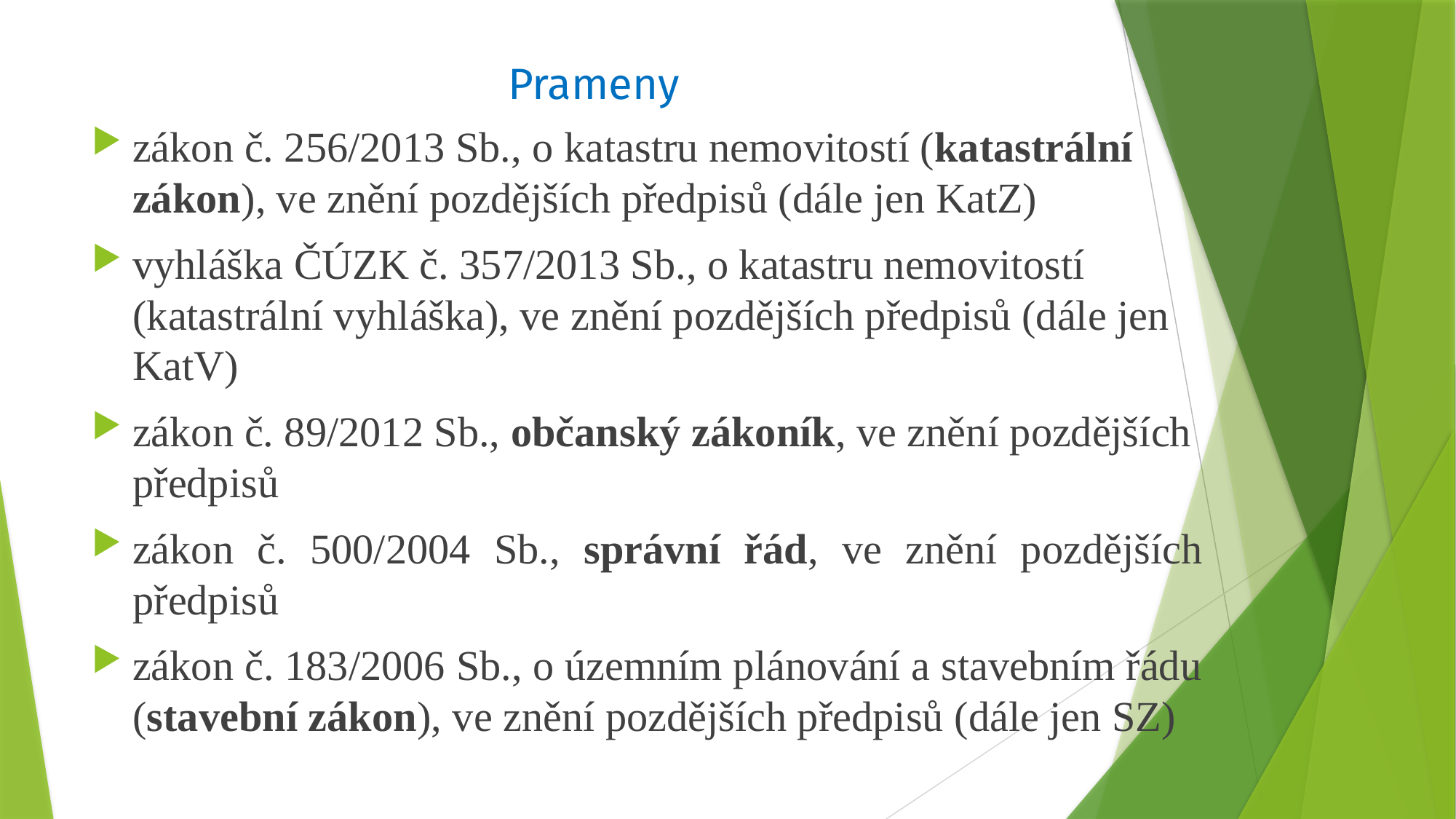

# Prameny
zákon č. 256/2013 Sb., o katastru nemovitostí (katastrální zákon), ve znění pozdějších předpisů (dále jen KatZ)
vyhláška ČÚZK č. 357/2013 Sb., o katastru nemovitostí (katastrální vyhláška), ve znění pozdějších předpisů (dále jen KatV)
zákon č. 89/2012 Sb., občanský zákoník, ve znění pozdějších předpisů
zákon č. 500/2004 Sb., správní řád, ve znění pozdějších předpisů
zákon č. 183/2006 Sb., o územním plánování a stavebním řádu (stavební zákon), ve znění pozdějších předpisů (dále jen SZ)